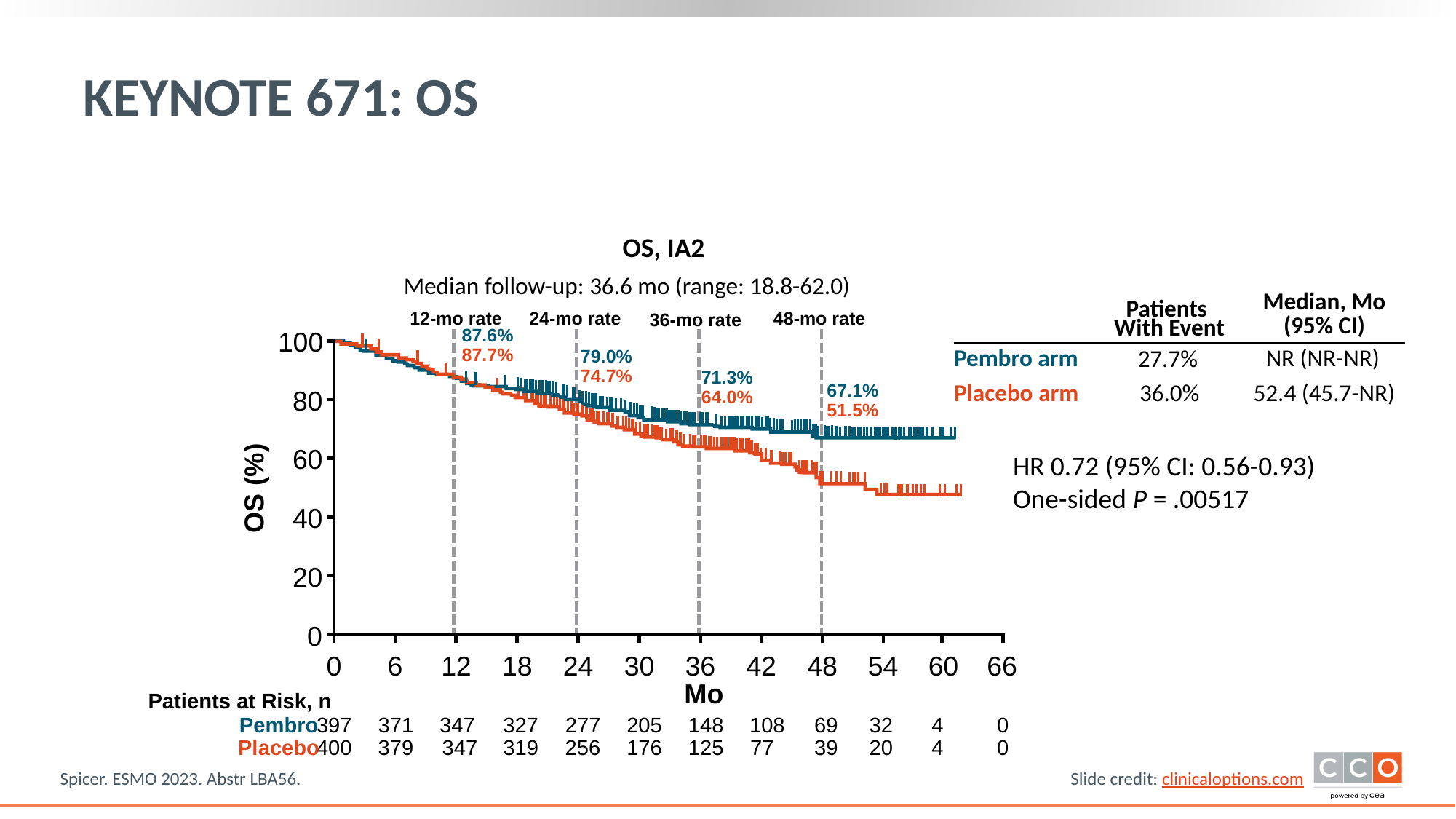

# KEYNOTE 671: OS
OS, IA2
Median follow-up: 36.6 mo (range: 18.8-62.0)
|  | Patients With Event | Median, Mo (95% CI) |
| --- | --- | --- |
| Pembro arm | 27.7% | NR (NR-NR) |
| Placebo arm | 36.0% | 52.4 (45.7-NR) |
12-mo rate
48-mo rate
24-mo rate
36-mo rate
87.6%
87.7%
100
80
60
40
20
0

79.0%
74.7%
71.3%
64.0%
67.1%
51.5%
HR 0.72 (95% CI: 0.56-0.93)
One-sided P = .00517
OS (%)

0
6
12
18
24
30
36
42
48
54
60
66
Mo
Patients at Risk, n
397
371
347
327
277
205
148
108
69
32
4
0
Pembro
400
379
347
319
256
176
125
77
39
20
4
0
Placebo
Spicer. ESMO 2023. Abstr LBA56.